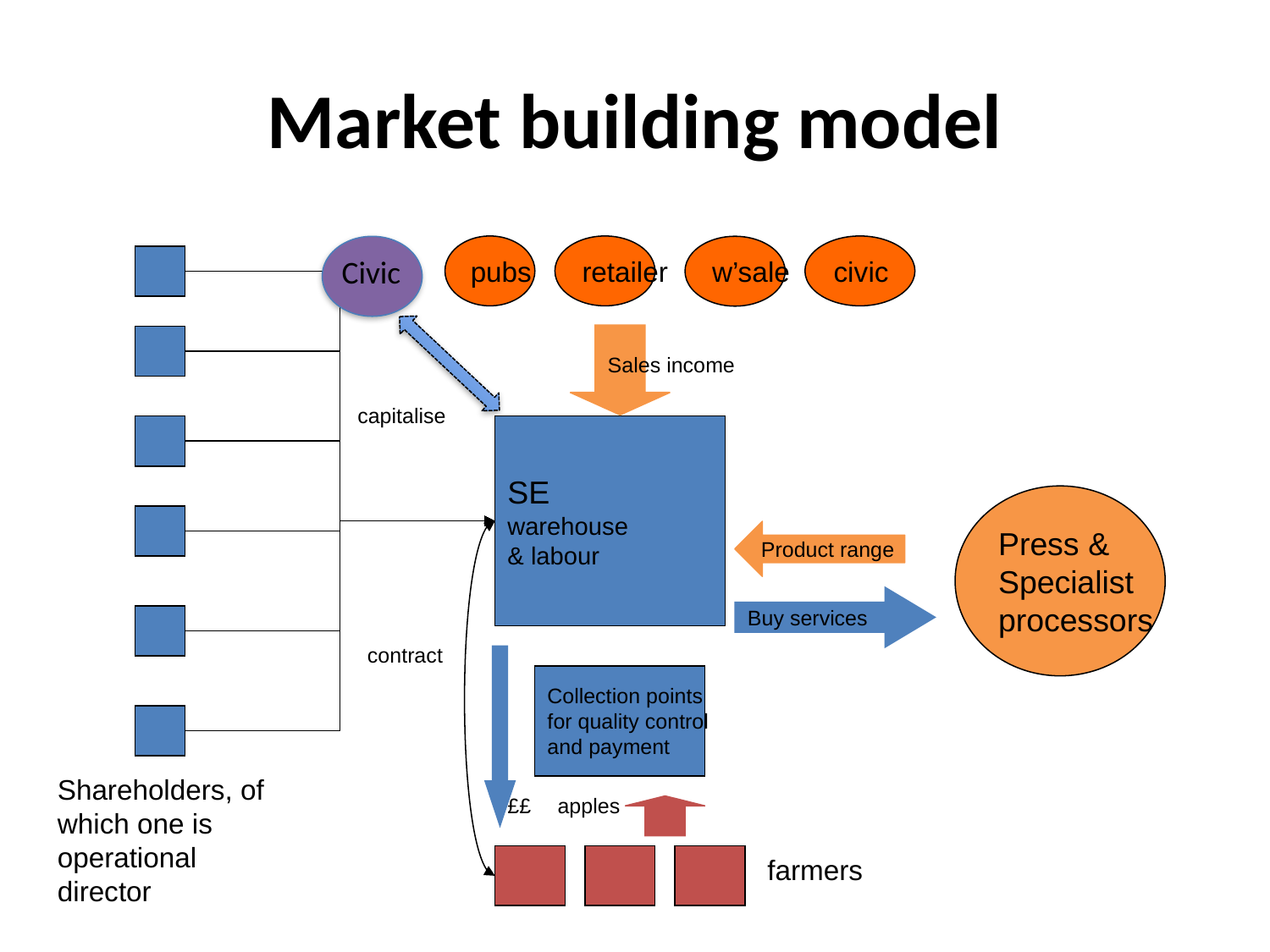

# Market building model

pubs
retailer
civic

w’sale

Civic
Sales income

capitalise

SE
warehouse
& labour
Press &
Specialist
processors

Product range
Buy services

contract

Collection points
for quality control
and payment

Shareholders, of which one is operational director
££
apples

farmers